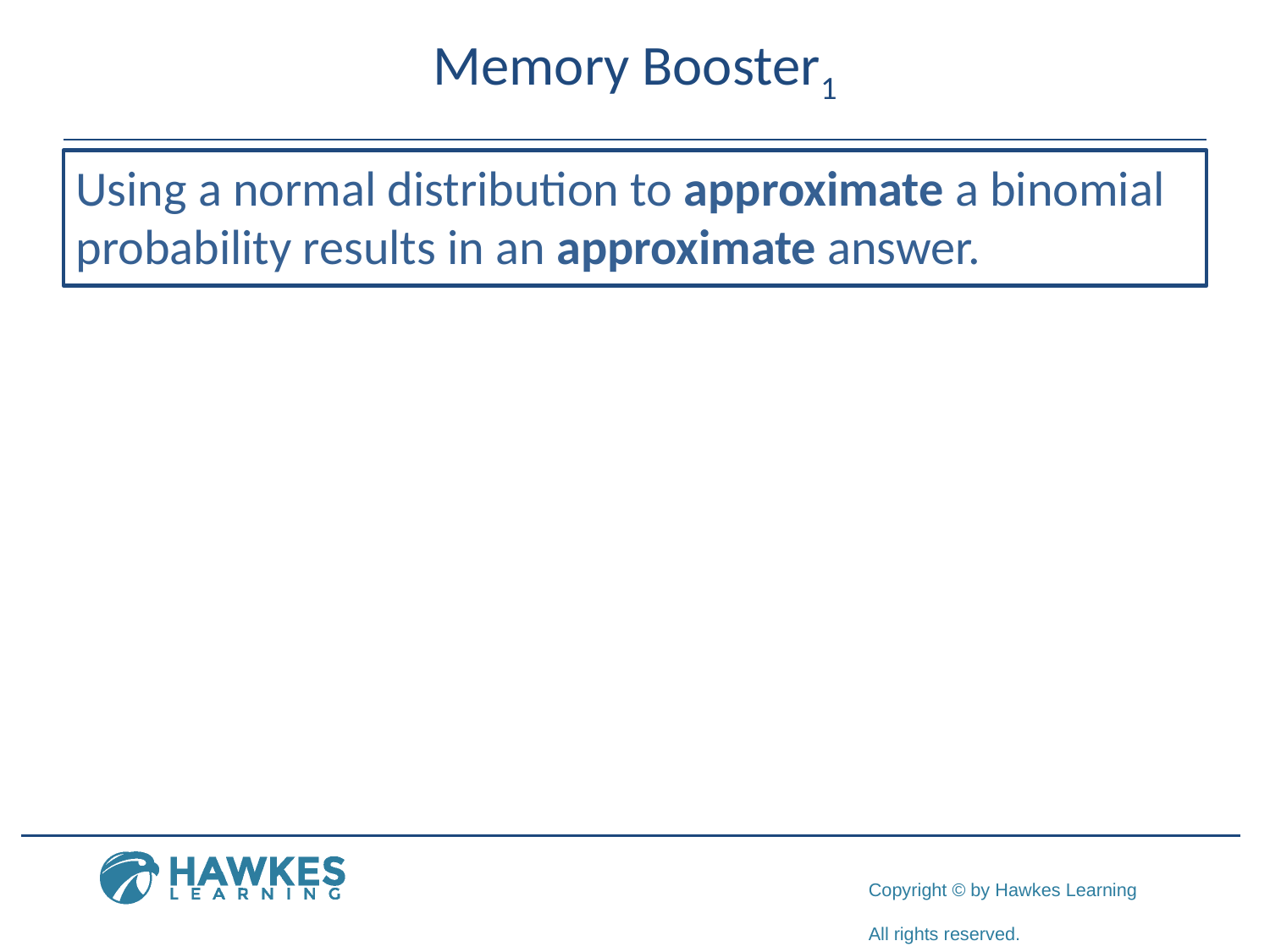

# Memory Booster1
Using a normal distribution to approximate a binomial probability results in an approximate answer.